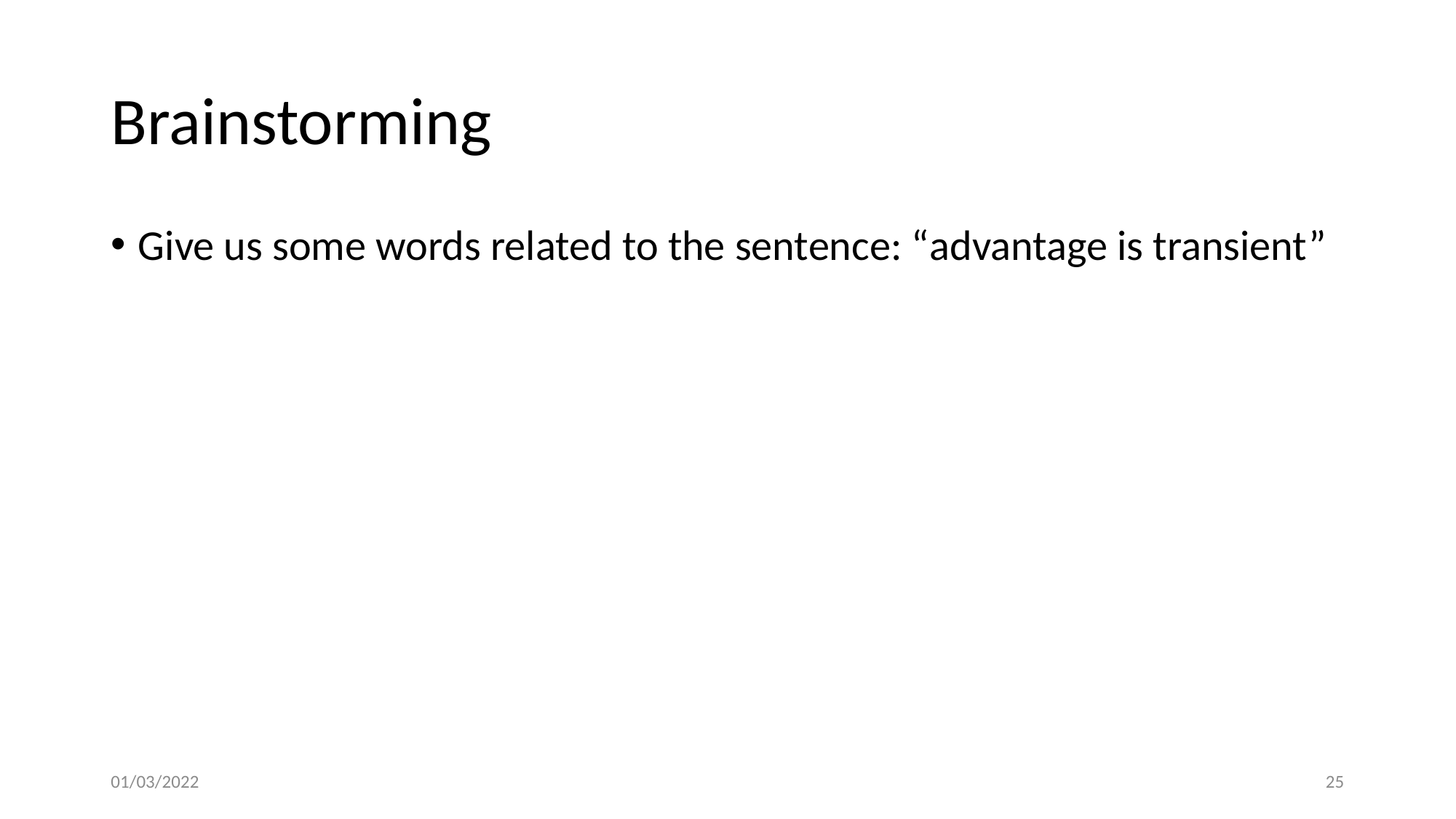

# Brainstorming
Give us some words related to the sentence: “advantage is transient”
01/03/2022

25